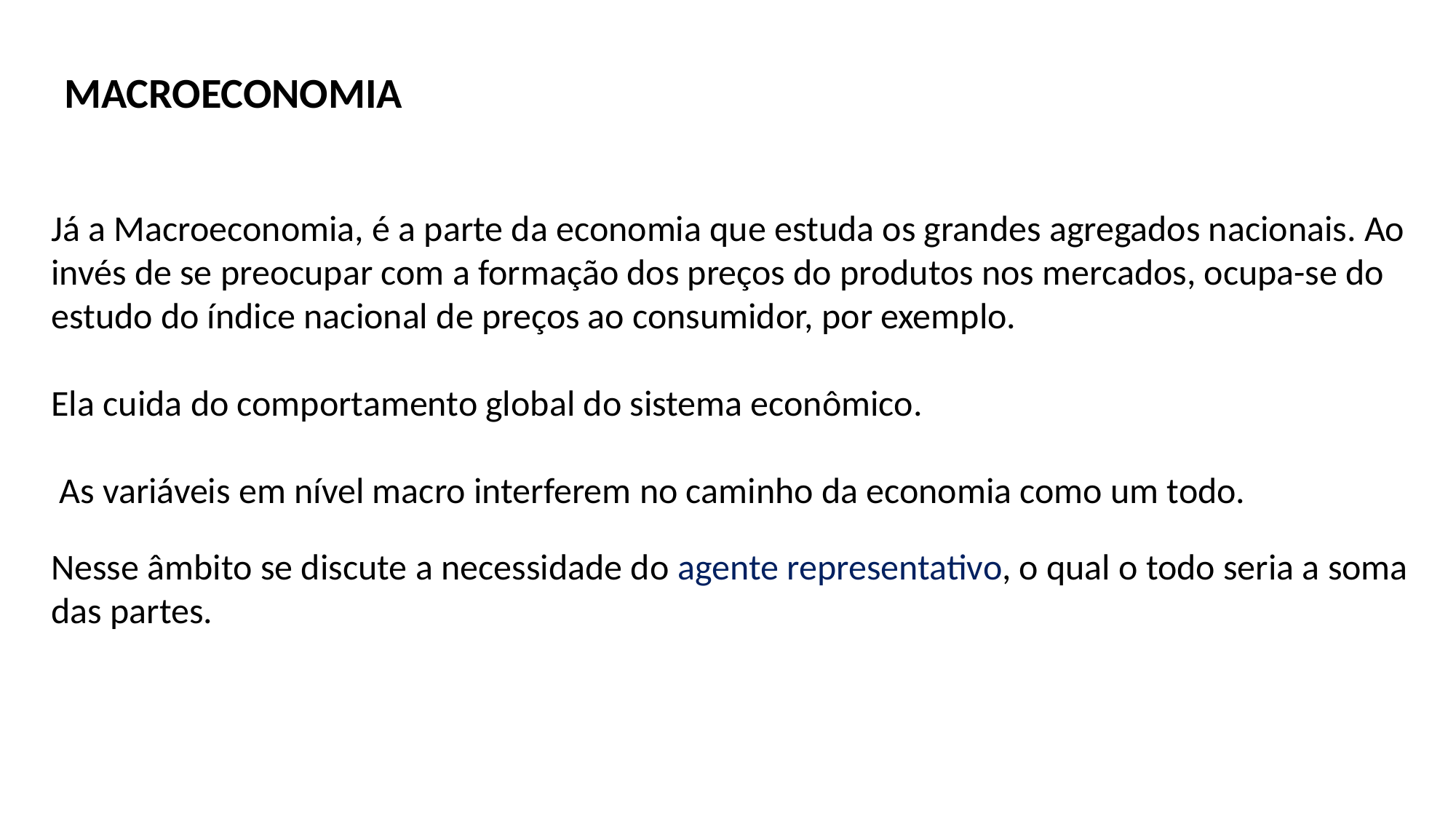

MACROECONOMIA
Já a Macroeconomia, é a parte da economia que estuda os grandes agregados nacionais. Ao invés de se preocupar com a formação dos preços do produtos nos mercados, ocupa-se do estudo do índice nacional de preços ao consumidor, por exemplo.

Ela cuida do comportamento global do sistema econômico.

 As variáveis em nível macro interferem no caminho da economia como um todo.

Nesse âmbito se discute a necessidade do agente representativo, o qual o todo seria a soma das partes.